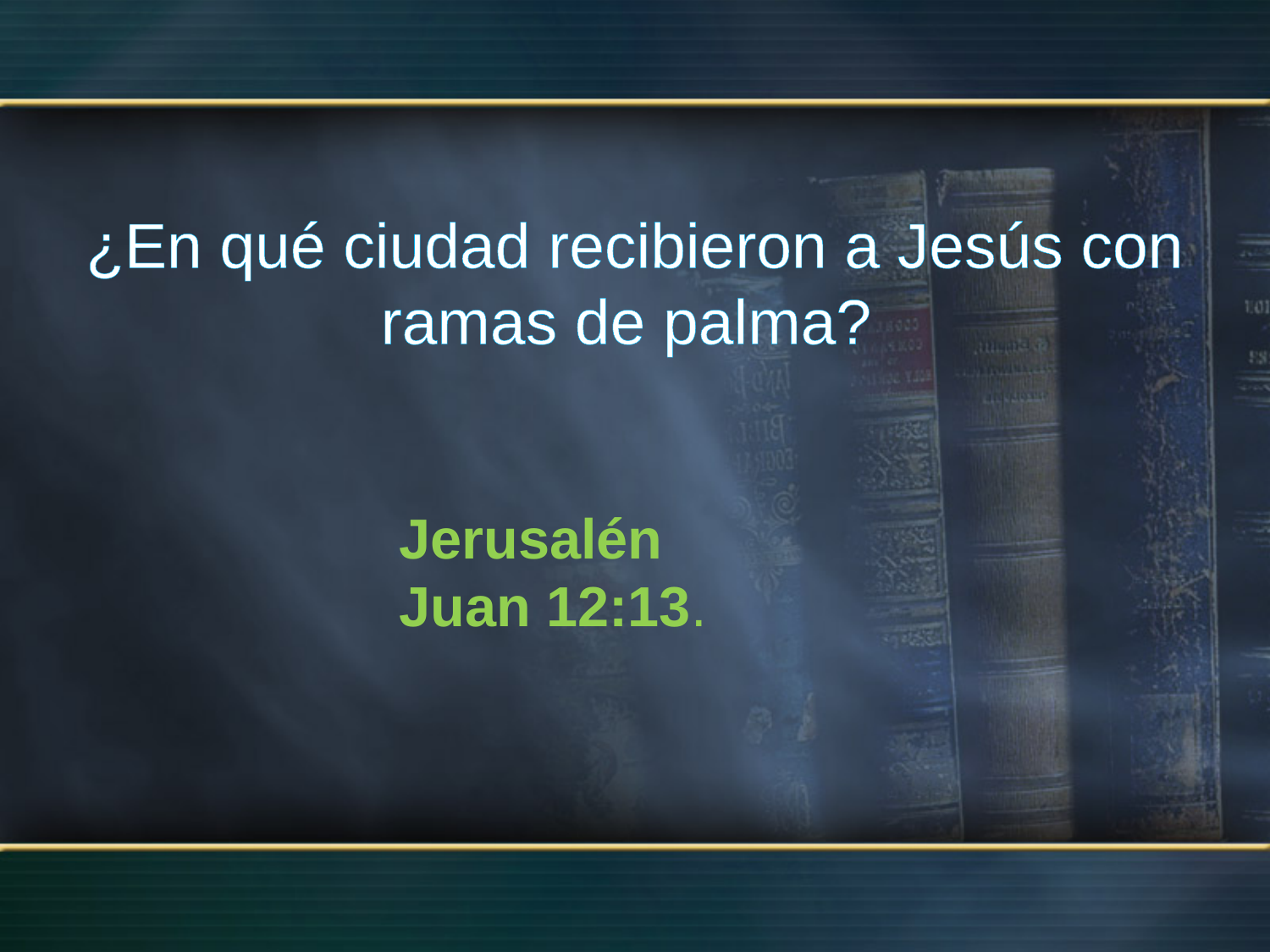

¿En qué ciudad recibieron a Jesús con ramas de palma?
Jerusalén
Juan 12:13.